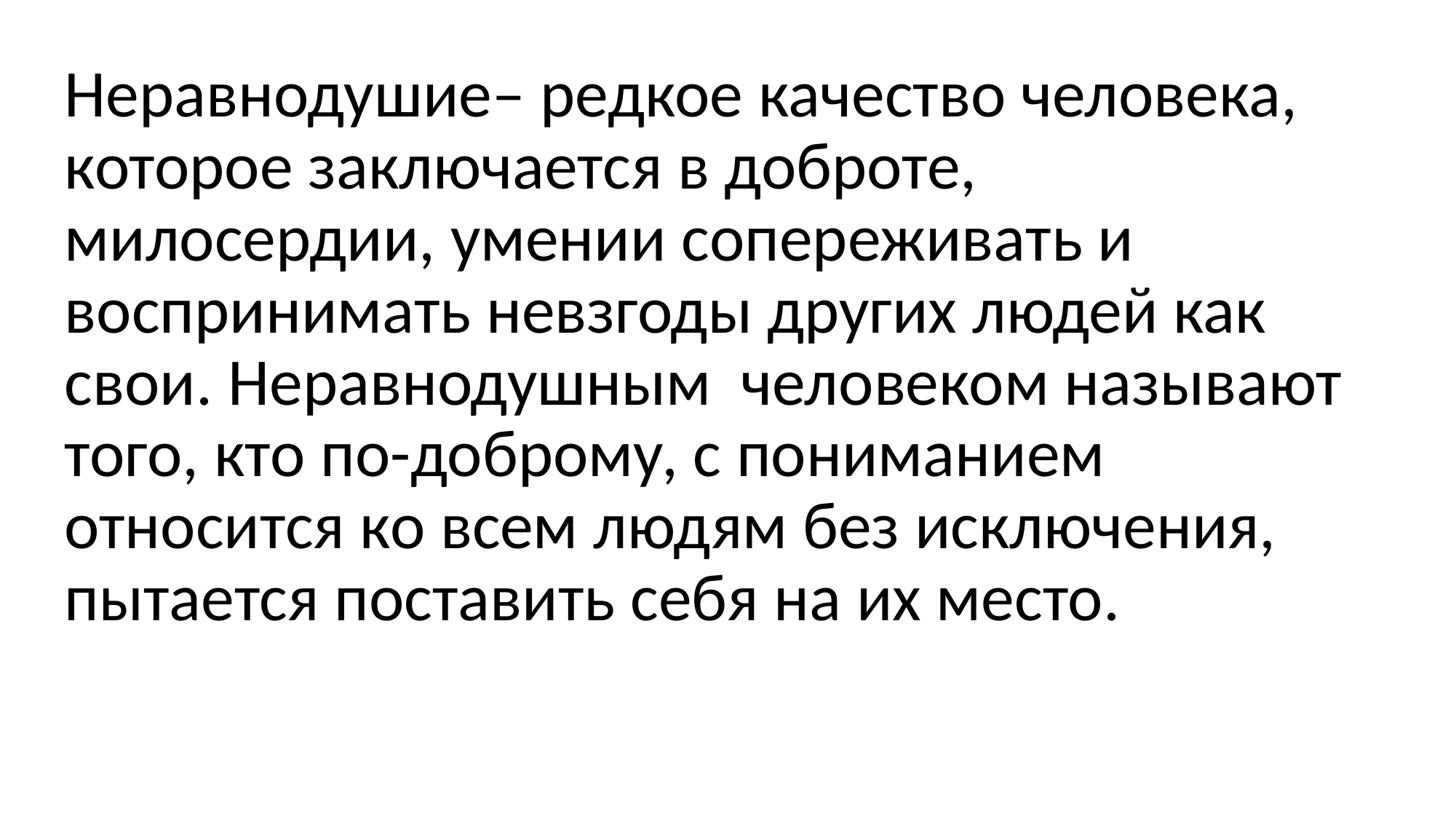

Неравнодушие– редкое качество человека, которое заключается в доброте, милосердии, умении сопереживать и воспринимать невзгоды других людей как свои. Неравнодушным  человеком называют того, кто по-доброму, с пониманием  относится ко всем людям без исключения, пытается поставить себя на их место.